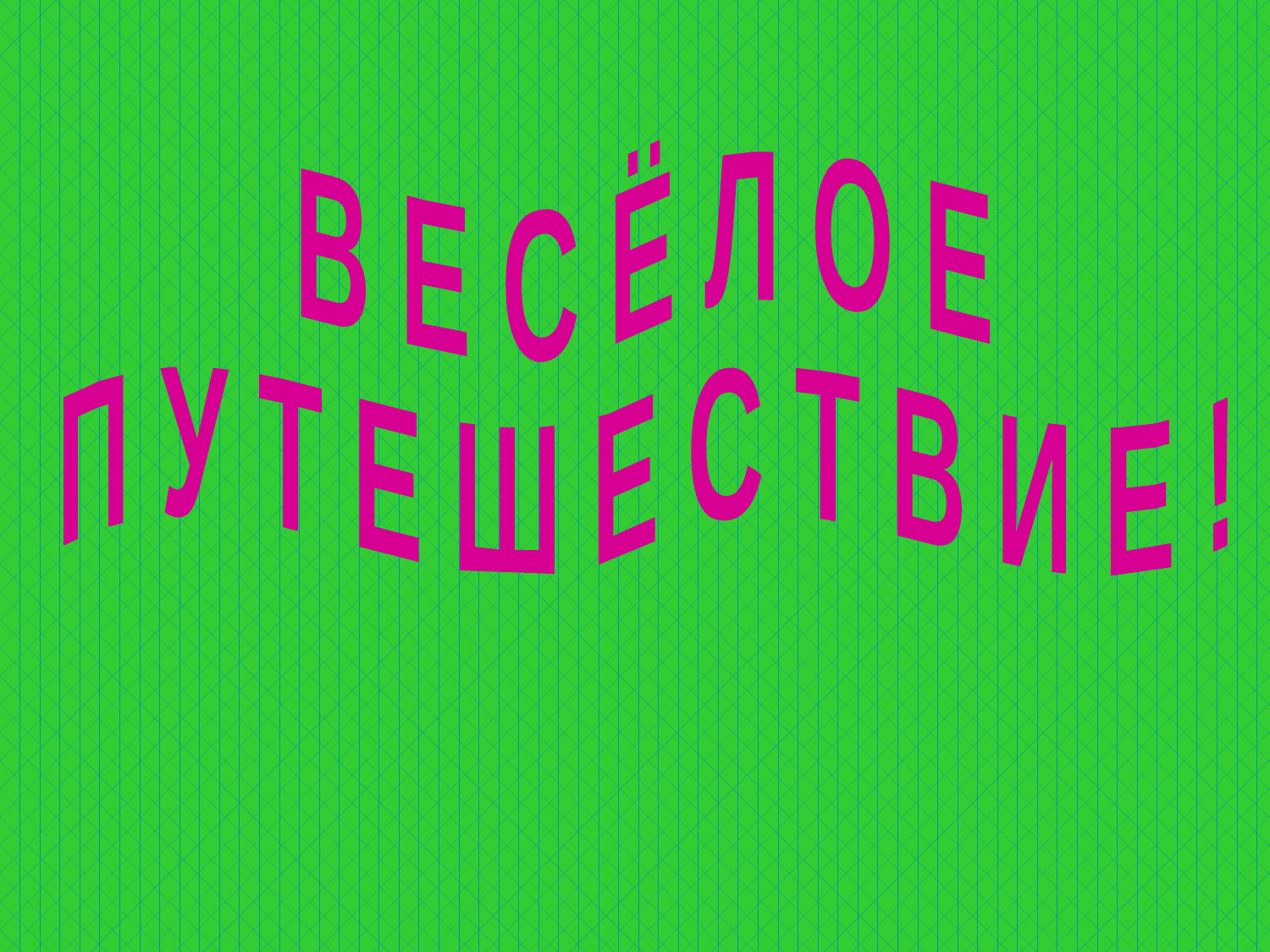

В Е С Ё Л О Е
П У Т Е Ш Е С Т В И Е !